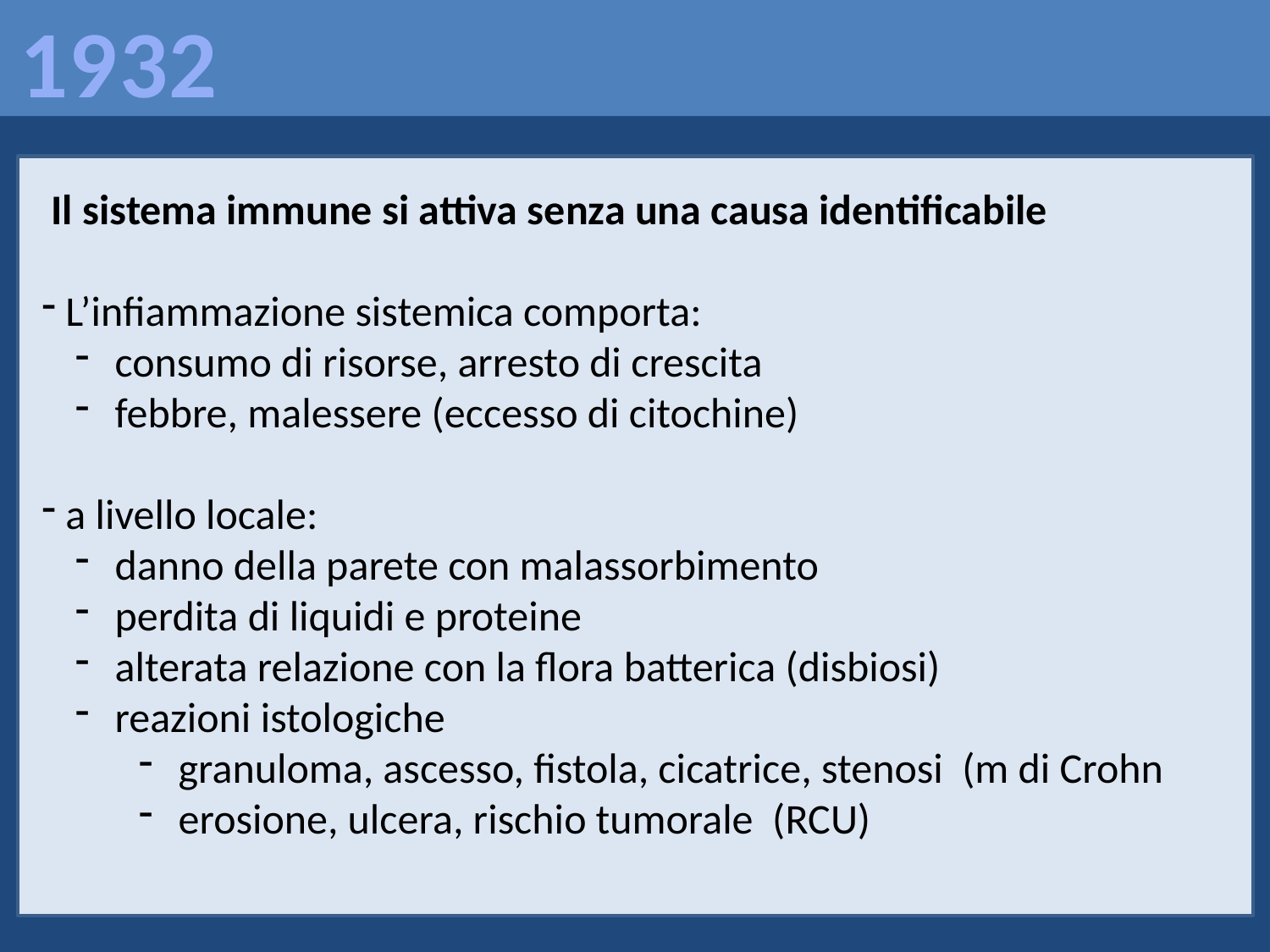

Crohn

1932

 Il sistema immune si attiva senza una causa identificabile

 L’infiammazione sistemica comporta:
 consumo di risorse, arresto di crescita
 febbre, malessere (eccesso di citochine)

 a livello locale:
 danno della parete con malassorbimento
 perdita di liquidi e proteine
 alterata relazione con la flora batterica (disbiosi)
 reazioni istologiche
 granuloma, ascesso, fistola, cicatrice, stenosi  (m di Crohn
 erosione, ulcera, rischio tumorale  (RCU)